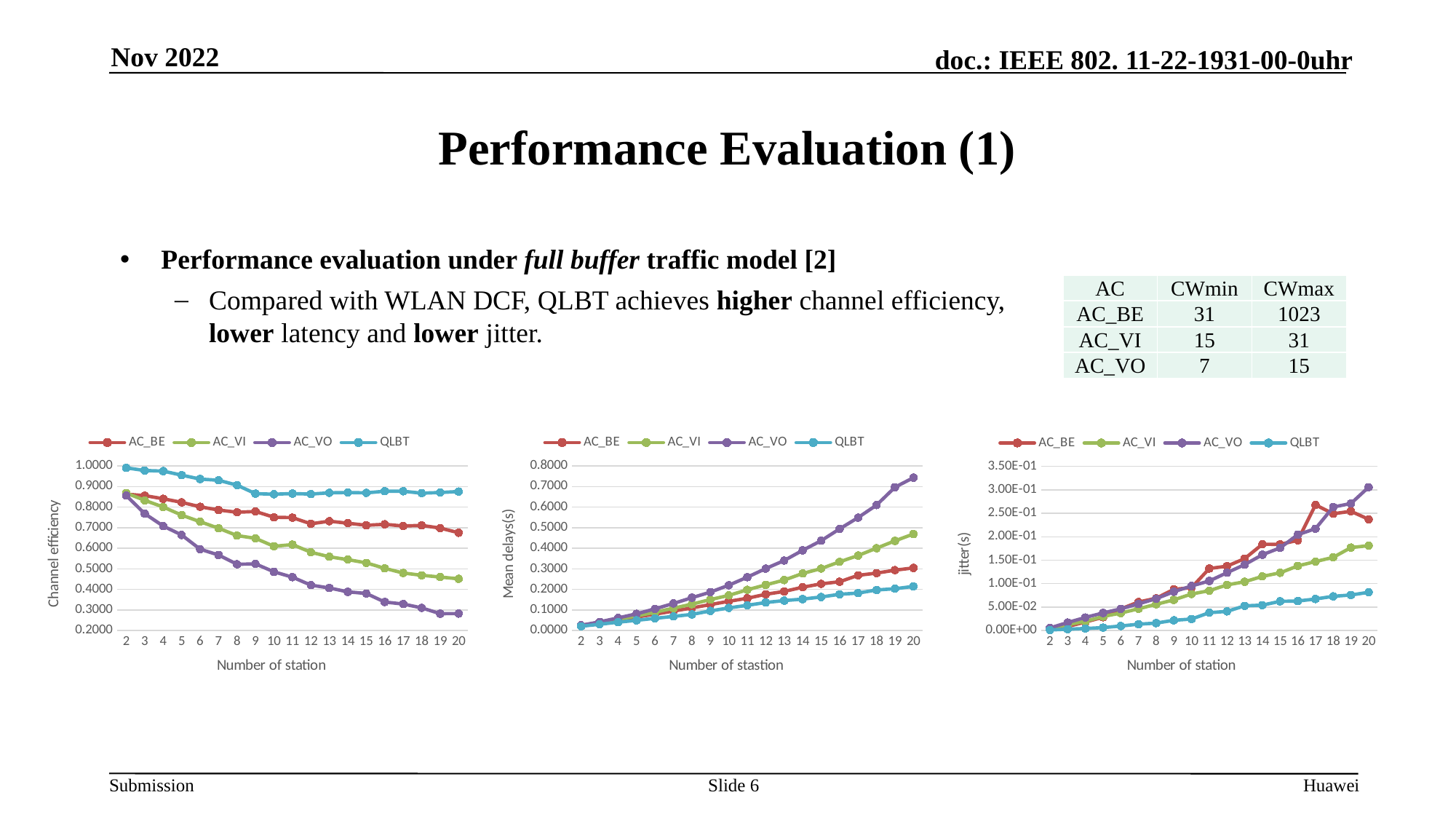

Nov 2022
# Performance Evaluation (1)
Performance evaluation under full buffer traffic model [2]
Compared with WLAN DCF, QLBT achieves higher channel efficiency, lower latency and lower jitter.

| AC | CWmin | CWmax |
| --- | --- | --- |
| AC\_BE | 31 | 1023 |
| AC\_VI | 15 | 31 |
| AC\_VO | 7 | 15 |

### Chart

| Category | AC_BE | AC_VI | AC_VO | QLBT |
|---|---|---|---|---|
| 2 | 0.86278219078219 | 0.868097869697869 | 0.855906104706104 | 0.990605950752393 |
| 3 | 0.855679218079218 | 0.832697162297162 | 0.767993347193347 | 0.977844254445964 |
| 4 | 0.84045941085941 | 0.80047155007155 | 0.707943451143451 | 0.97490776873785 |
| 5 | 0.822991386991386 | 0.760890936090936 | 0.664488765288765 | 0.955136431708546 |
| 6 | 0.801516904716904 | 0.728990987390987 | 0.595470302670302 | 0.936204485564115 |
| 7 | 0.785847298647298 | 0.697268202068202 | 0.567204838404838 | 0.93026781625747 |
| 8 | 0.774912006912006 | 0.661646051246051 | 0.522061614061614 | 0.906523806609547 |
| 9 | 0.778771541971542 | 0.648139708939708 | 0.523808019008018 | 0.865155318984803 |
| 10 | 0.750602759402759 | 0.609555223155223 | 0.485355401355401 | 0.86260480236158 |
| 11 | 0.748747835947835 | 0.617822977022976 | 0.459376472176472 | 0.86560422996616 |
| 12 | 0.719011496611496 | 0.580768744768744 | 0.42065016065016 | 0.863314831881344 |
| 13 | 0.731435569835569 | 0.558547722547722 | 0.406921078921078 | 0.869321733026135 |
| 14 | 0.72177118017118 | 0.544851192051192 | 0.388152215352215 | 0.870879606879606 |
| 15 | 0.711607678807678 | 0.5288775008775 | 0.380197272997272 | 0.869121257121257 |
| 16 | 0.716552074952074 | 0.502216205416205 | 0.338511045711045 | 0.877168604651162 |
| 17 | 0.708083354483354 | 0.479654421254421 | 0.328870308070308 | 0.876933868529051 |
| 18 | 0.711089667089667 | 0.468493258093258 | 0.310244976644976 | 0.867663665490675 |
| 19 | 0.697998736398736 | 0.459889364689364 | 0.281906396306396 | 0.870886489308085 |
| 20 | 0.675318627318627 | 0.451422372222372 | 0.282369673569673 | 0.87554199366405 |

### Chart

| Category | AC_BE | AC_VI | AC_VO | QLBT |
|---|---|---|---|---|
| 2 | 0.0248058999836099 | 0.0246125032935296 | 0.0256216875050001 | 0.0207364931347379 |
| 3 | 0.0373351971202075 | 0.0391696261703457 | 0.042136855859841 | 0.0304588179775344 |
| 4 | 0.0509847914041055 | 0.0539990293403224 | 0.0612209573203271 | 0.0406032655332308 |
| 5 | 0.0654062028752947 | 0.071125663162808 | 0.081215781810768 | 0.0496375569096042 |
| 6 | 0.0796973840321348 | 0.0890870213870253 | 0.105479774167865 | 0.0594531569896564 |
| 7 | 0.094553195280418 | 0.108458773275539 | 0.131572308639208 | 0.0685803509440867 |
| 8 | 0.109853225671243 | 0.128155537513605 | 0.159571496559936 | 0.0783446211779543 |
| 9 | 0.126162348600068 | 0.15040996490216 | 0.18669716347143 | 0.0953180002442415 |
| 10 | 0.141908533961095 | 0.170848533111613 | 0.220184354387696 | 0.109927594417226 |
| 11 | 0.156855945797707 | 0.19793699226766 | 0.259128486392887 | 0.122544673037304 |
| 12 | 0.176186528981806 | 0.222006714171604 | 0.301074406506002 | 0.136304616054577 |
| 13 | 0.19001711437826 | 0.245069983582571 | 0.340052913269857 | 0.145459678315827 |
| 14 | 0.2103969504808 | 0.277366974473998 | 0.389901686120471 | 0.152758257699977 |
| 15 | 0.227013386166446 | 0.301069250993211 | 0.43675570975196 | 0.16309972593128 |
| 16 | 0.237035573475391 | 0.333868130430909 | 0.494153871251052 | 0.17629236422823 |
| 17 | 0.268405384550752 | 0.36461306065366 | 0.548818403095592 | 0.182015734010589 |
| 18 | 0.278935651534661 | 0.400209806335107 | 0.609651943282769 | 0.197103620718288 |
| 19 | 0.293434305678897 | 0.435958226388319 | 0.69658798341133 | 0.203233322463783 |
| 20 | 0.30424367042962 | 0.469325325999013 | 0.742978549444748 | 0.214460752663782 |

### Chart

| Category | AC_BE | AC_VI | AC_VO | QLBT |
|---|---|---|---|---|
| 2 | 0.003967049362967053 | 0.0045457120290850915 | 0.005578457377693999 | 0.0012457651636383963 |
| 3 | 0.008535410788397738 | 0.012415951180700978 | 0.017067057016529708 | 0.002843023493850714 |
| 4 | 0.018181768094461963 | 0.019738181983488198 | 0.02788076897082715 | 0.004368498335738232 |
| 5 | 0.028386754538852553 | 0.029935981320694565 | 0.03749954074456486 | 0.0062957613796016205 |
| 6 | 0.04613507696269835 | 0.037244371554188964 | 0.046256311543339576 | 0.009669731285642755 |
| 7 | 0.06082367061308278 | 0.04638434713720039 | 0.05677116837007285 | 0.013489162960765357 |
| 8 | 0.06877002597630635 | 0.055992598699229165 | 0.06794804529554636 | 0.015889626014109676 |
| 9 | 0.08788499623246246 | 0.06540705466607856 | 0.08274425001553311 | 0.021840642135378667 |
| 10 | 0.09140266273674942 | 0.07782435490564589 | 0.09508683109217343 | 0.024541963913108075 |
| 11 | 0.13224255979190624 | 0.08496984342146618 | 0.10559359367130518 | 0.03811930400886367 |
| 12 | 0.13726991896272467 | 0.09726257768728022 | 0.12329267640172266 | 0.04083340235943559 |
| 13 | 0.15342707002586703 | 0.10394278887777977 | 0.14054942469941525 | 0.052658944183148884 |
| 14 | 0.18407621159799709 | 0.11543091566428033 | 0.1617024756665253 | 0.05419377090609676 |
| 15 | 0.1837534187258607 | 0.12306882366771285 | 0.17627018288308519 | 0.062312215198255874 |
| 16 | 0.19238220950103468 | 0.13777523919508358 | 0.20447190509861984 | 0.06287888349188406 |
| 17 | 0.26791263304063917 | 0.1470292850233262 | 0.21720504355428583 | 0.06725518257752543 |
| 18 | 0.2490877154166923 | 0.1561006624585559 | 0.2633739778264895 | 0.07295253018020534 |
| 19 | 0.2542784719650954 | 0.17692565458374032 | 0.27087009255050565 | 0.07573799424026649 |
| 20 | 0.23729768571038656 | 0.1810704629938953 | 0.3057012321882887 | 0.08153143174586149 |
Slide 6
Huawei